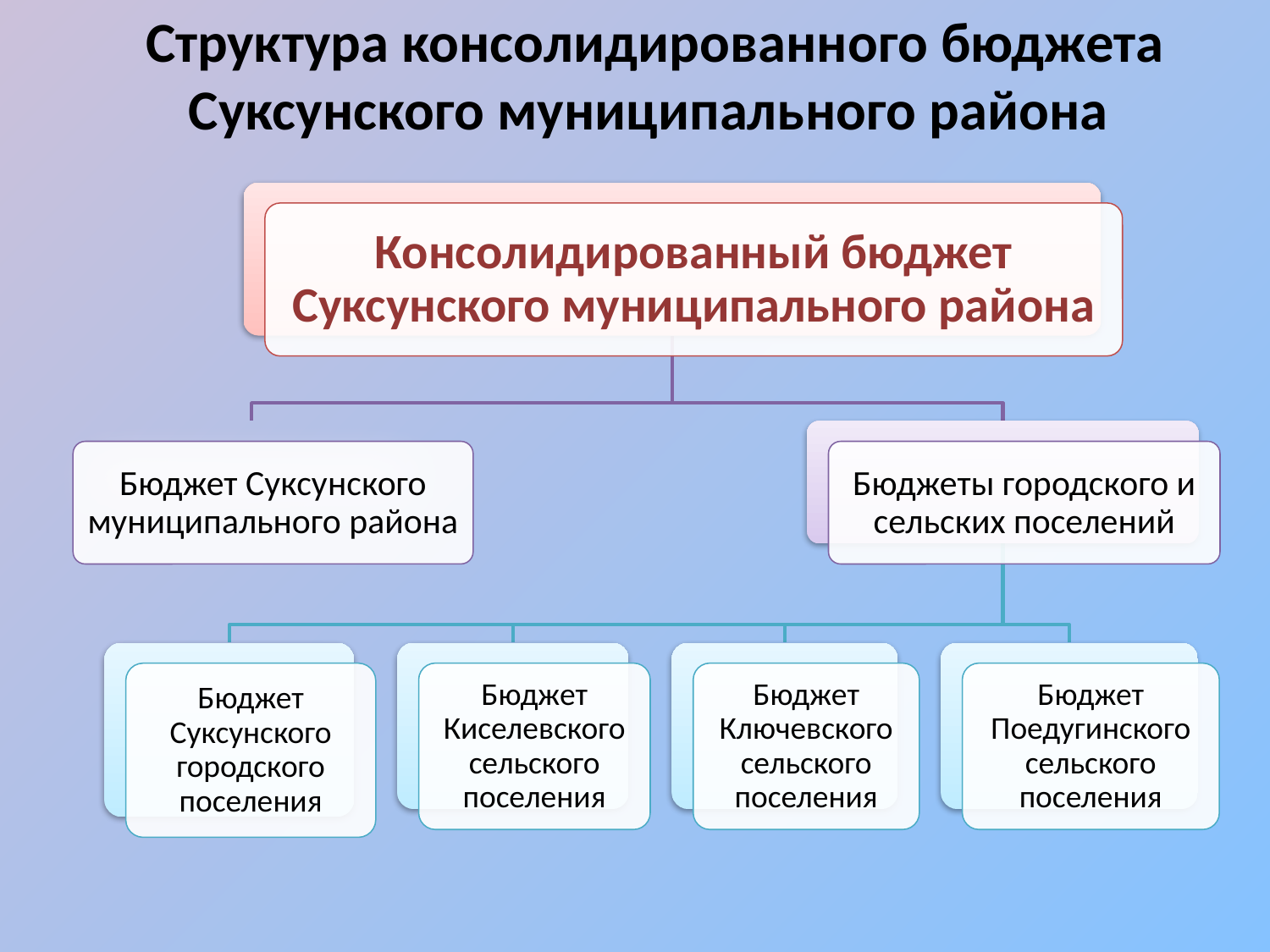

Структура консолидированного бюджета Суксунского муниципального района
Консолидированный бюджет Суксунского муниципального района
Бюджет Суксунского муниципального района
Бюджеты городского и сельских поселений
Бюджет Суксунского городского поселения
Бюджет Киселевского сельского поселения
Бюджет Ключевского сельского поселения
Бюджет Поедугинского сельского поселения